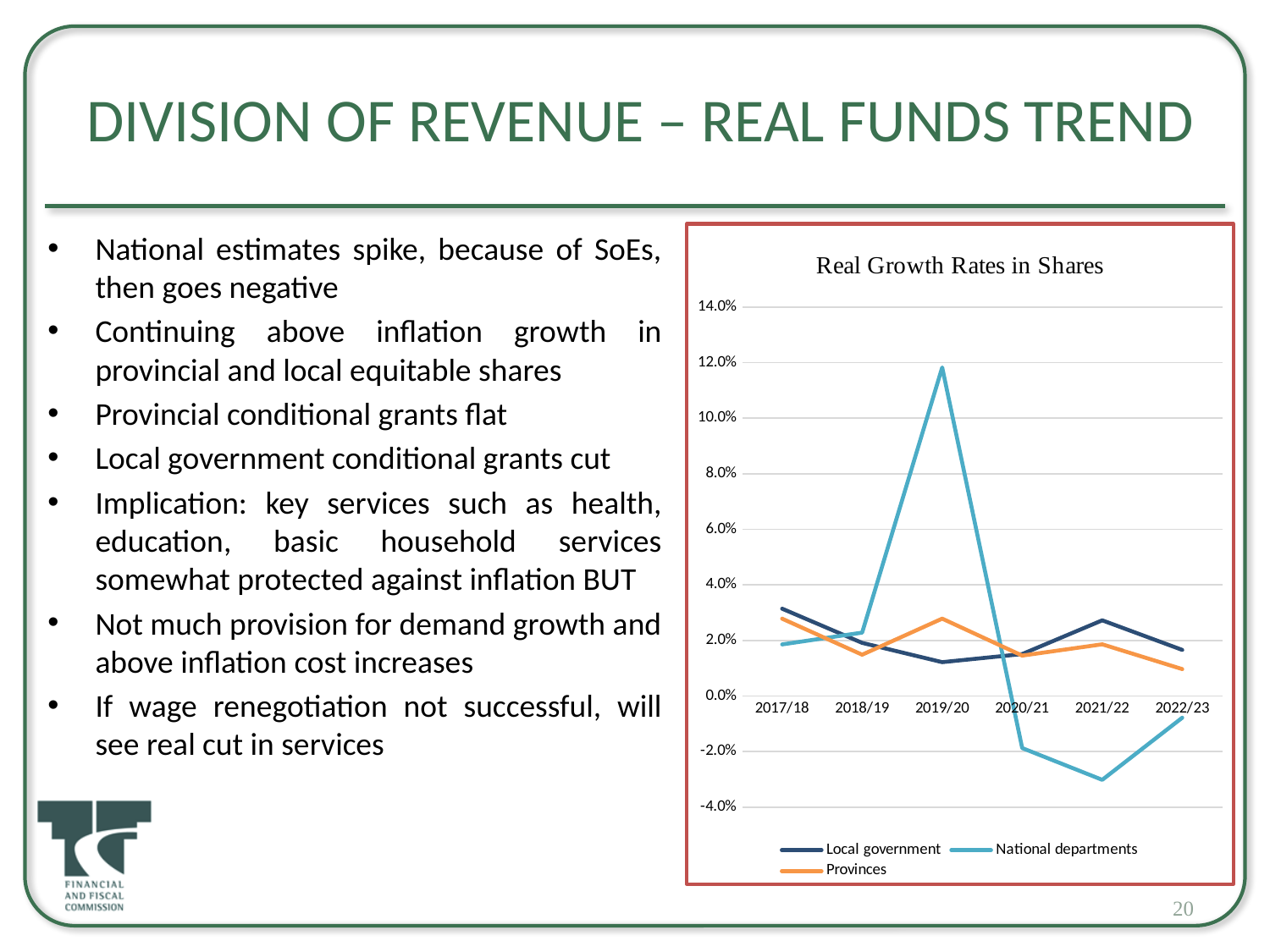

# Division of revenue – real funds trend

### Chart: Real Growth Rates in Shares

| Category | Local government | National departments | Provinces |
|---|---|---|---|
| 2017/18 | 0.031437714075462246 | 0.018569824844074437 | 0.027827371636454625 |
| 2018/19 | 0.019128010662741262 | 0.022811877387027554 | 0.014869078865081348 |
| 2019/20 | 0.01217597025788628 | 0.11830394955349033 | 0.027834017938671282 |
| 2020/21 | 0.015094694423115944 | -0.018770963011667377 | 0.014519037036197318 |
| 2021/22 | 0.027239654957467215 | -0.030194381047262832 | 0.01859837775869981 |
| 2022/23 | 0.016582645354623067 | -0.007832657682770685 | 0.009681449997038119 |
National estimates spike, because of SoEs, then goes negative
Continuing above inflation growth in provincial and local equitable shares
Provincial conditional grants flat
Local government conditional grants cut
Implication: key services such as health, education, basic household services somewhat protected against inflation BUT
Not much provision for demand growth and above inflation cost increases
If wage renegotiation not successful, will see real cut in services
20